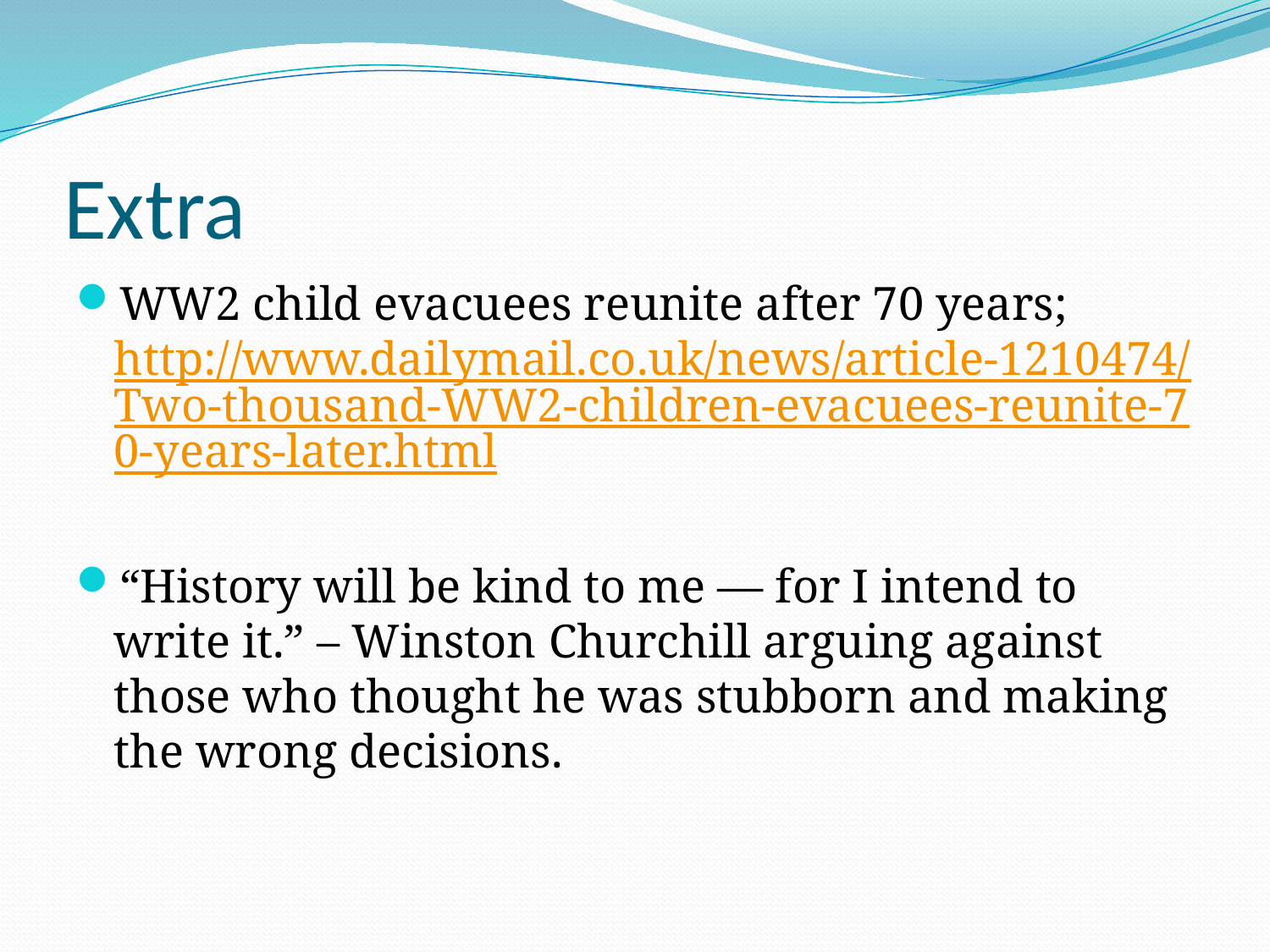

# Extra
WW2 child evacuees reunite after 70 years; http://www.dailymail.co.uk/news/article-1210474/Two-thousand-WW2-children-evacuees-reunite-70-years-later.html

“History will be kind to me — for I intend to write it.” – Winston Churchill arguing against those who thought he was stubborn and making the wrong decisions.